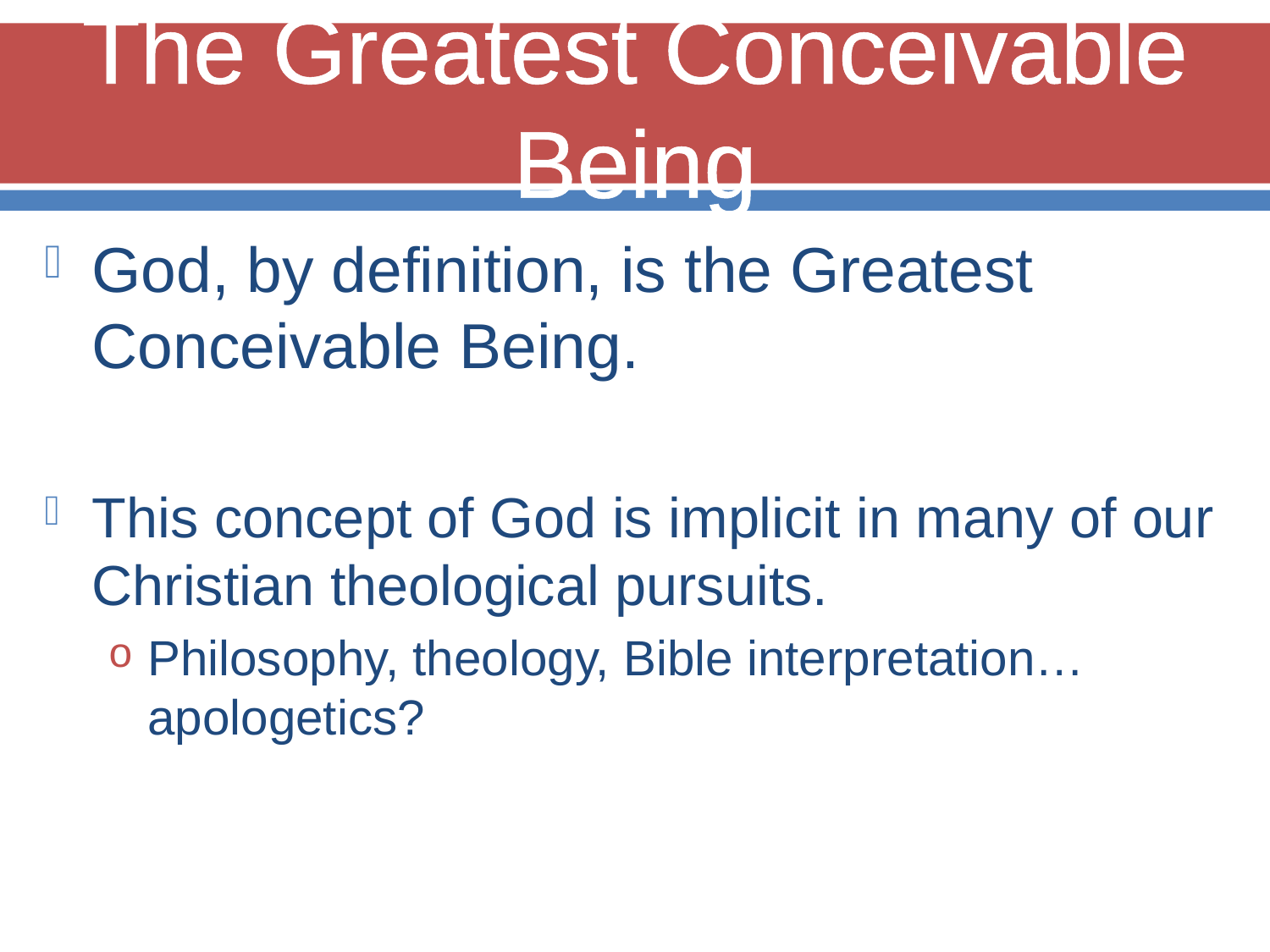

# The Greatest Conceivable Being
God, by definition, is the Greatest Conceivable Being.

This concept of God is implicit in many of our Christian theological pursuits.
Philosophy, theology, Bible interpretation… apologetics?